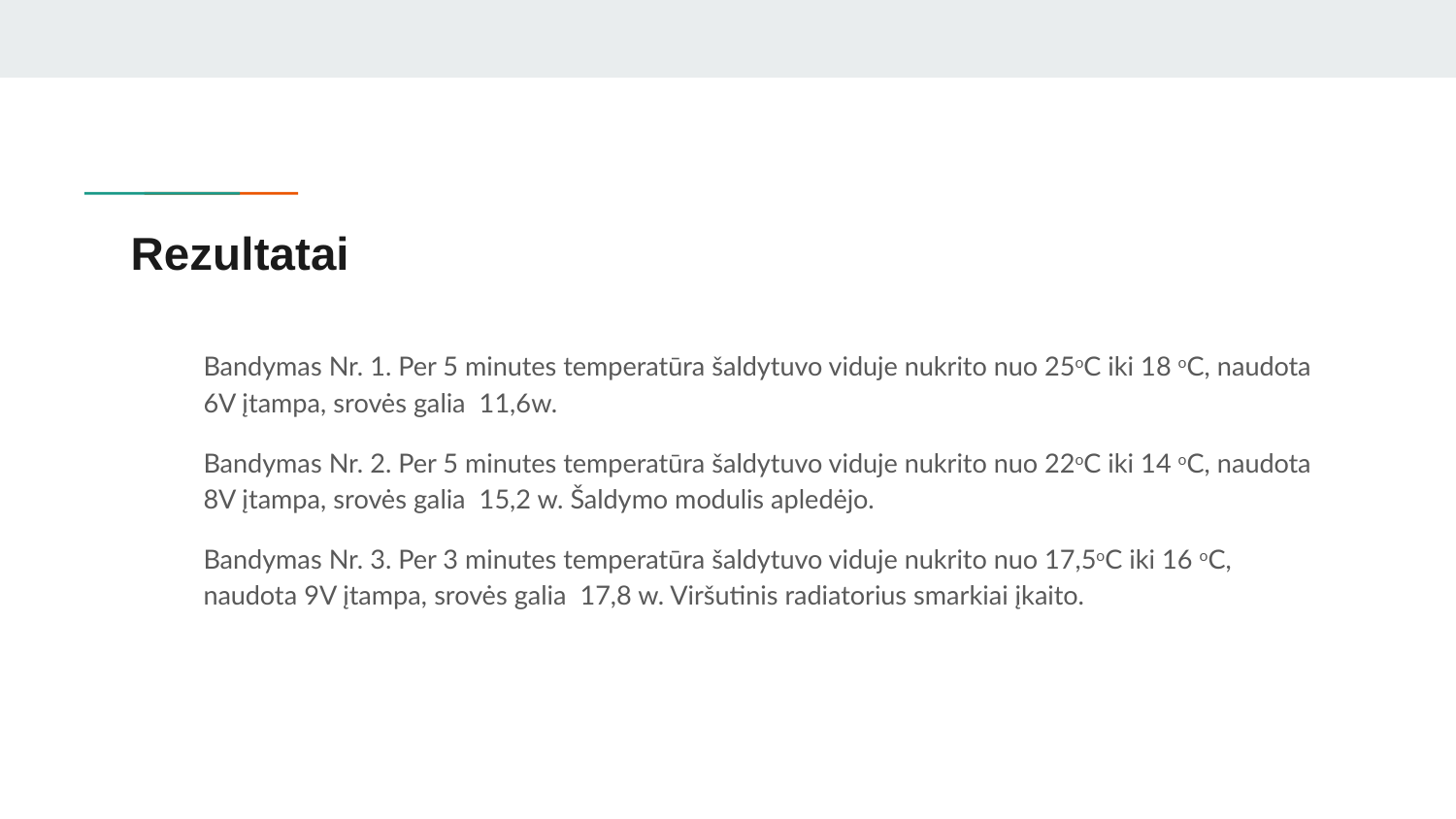

# Rezultatai
Bandymas Nr. 1. Per 5 minutes temperatūra šaldytuvo viduje nukrito nuo 25oC iki 18 oC, naudota 6V įtampa, srovės galia  11,6w.
Bandymas Nr. 2. Per 5 minutes temperatūra šaldytuvo viduje nukrito nuo 22oC iki 14 oC, naudota 8V įtampa, srovės galia  15,2 w. Šaldymo modulis apledėjo.
Bandymas Nr. 3. Per 3 minutes temperatūra šaldytuvo viduje nukrito nuo 17,5oC iki 16 oC, naudota 9V įtampa, srovės galia  17,8 w. Viršutinis radiatorius smarkiai įkaito.